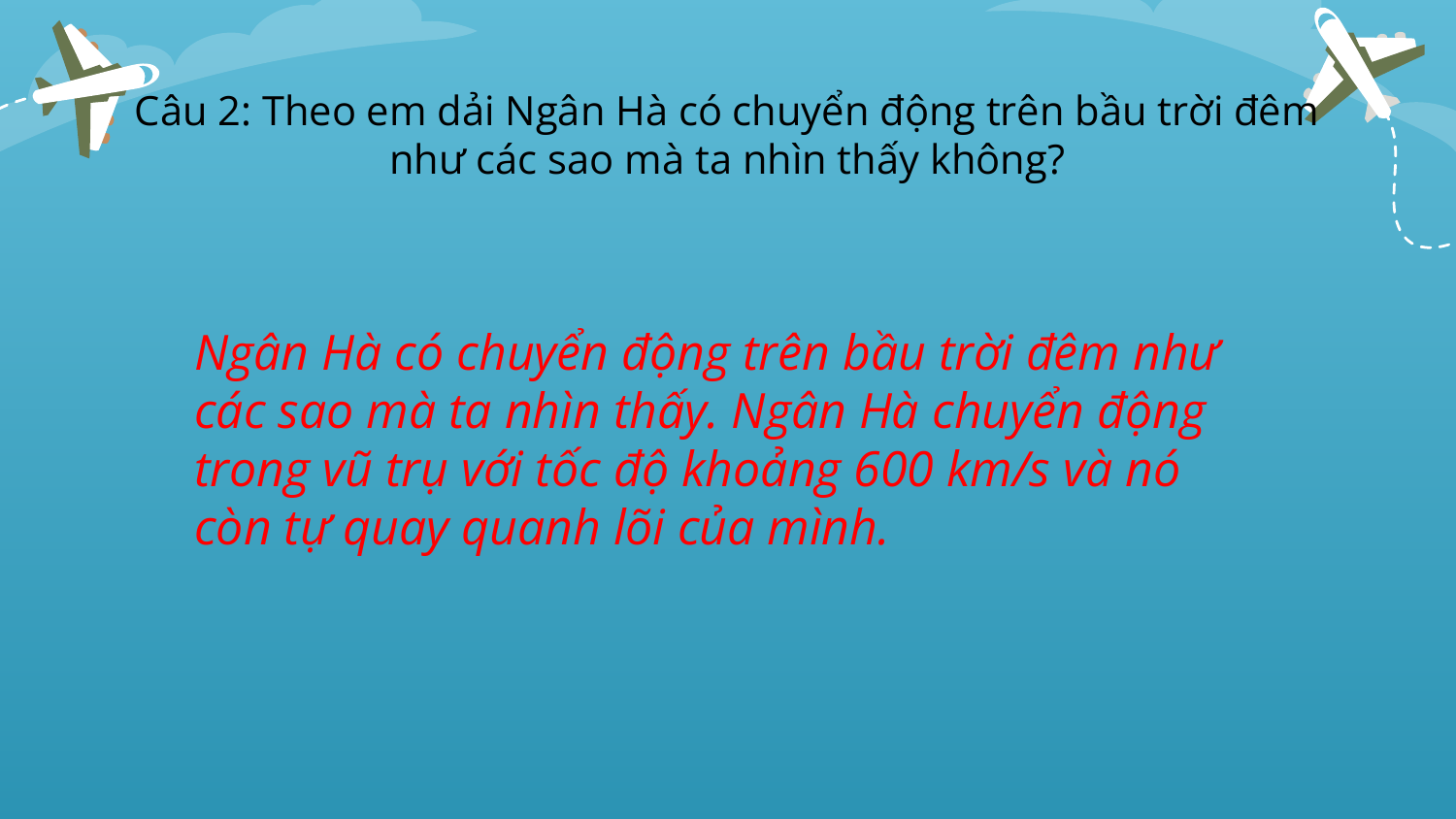

Câu 2: Theo em dải Ngân Hà có chuyển động trên bầu trời đêm như các sao mà ta nhìn thấy không?
Ngân Hà có chuyển động trên bầu trời đêm như các sao mà ta nhìn thấy. Ngân Hà chuyển động trong vũ trụ với tốc độ khoảng 600 km/s và nó còn tự quay quanh lõi của mình.